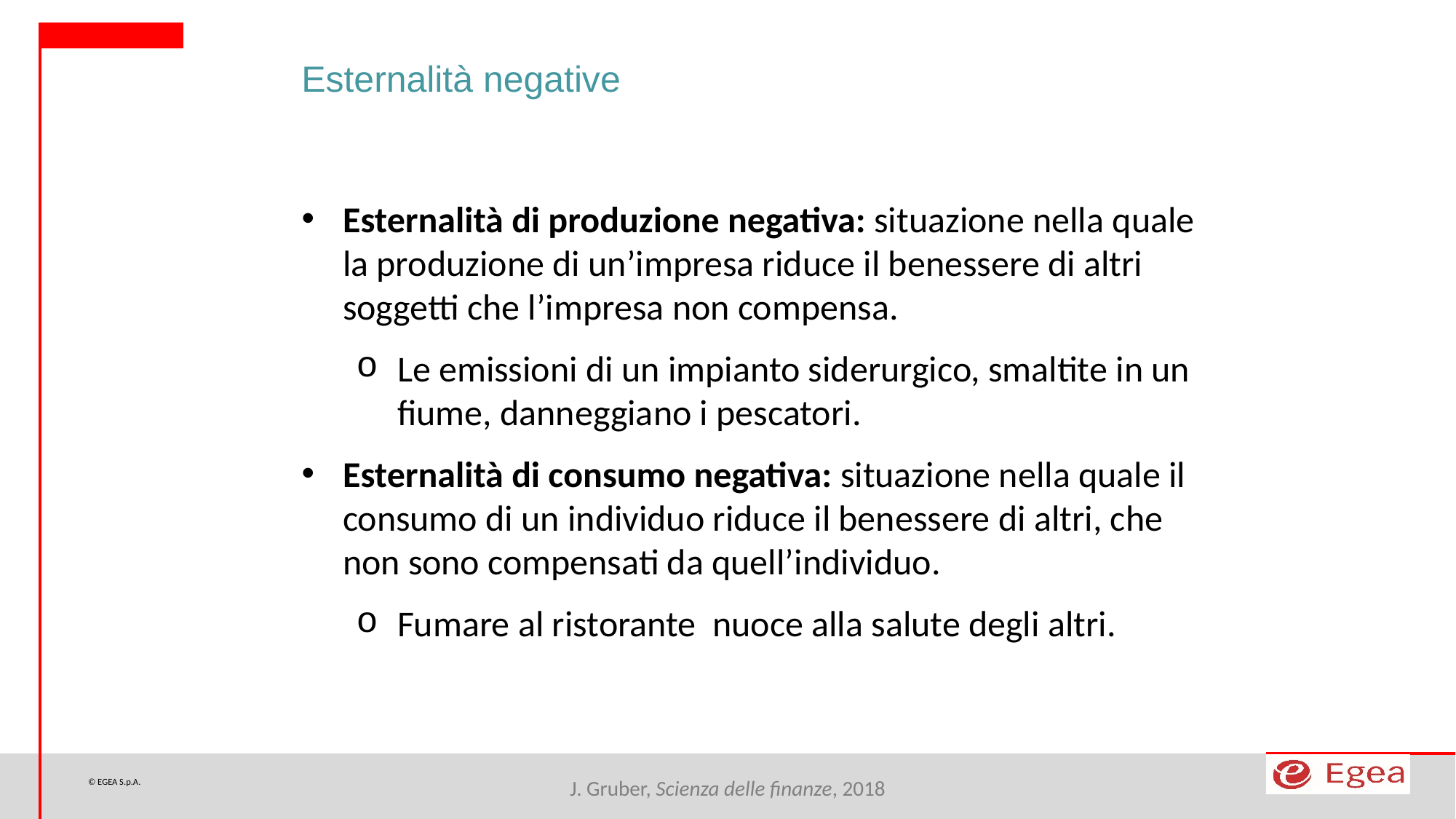

Esternalità negative
Esternalità di produzione negativa: situazione nella quale la produzione di un’impresa riduce il benessere di altri soggetti che l’impresa non compensa.
Le emissioni di un impianto siderurgico, smaltite in un fiume, danneggiano i pescatori.
Esternalità di consumo negativa: situazione nella quale il consumo di un individuo riduce il benessere di altri, che non sono compensati da quell’individuo.
Fumare al ristorante  nuoce alla salute degli altri.